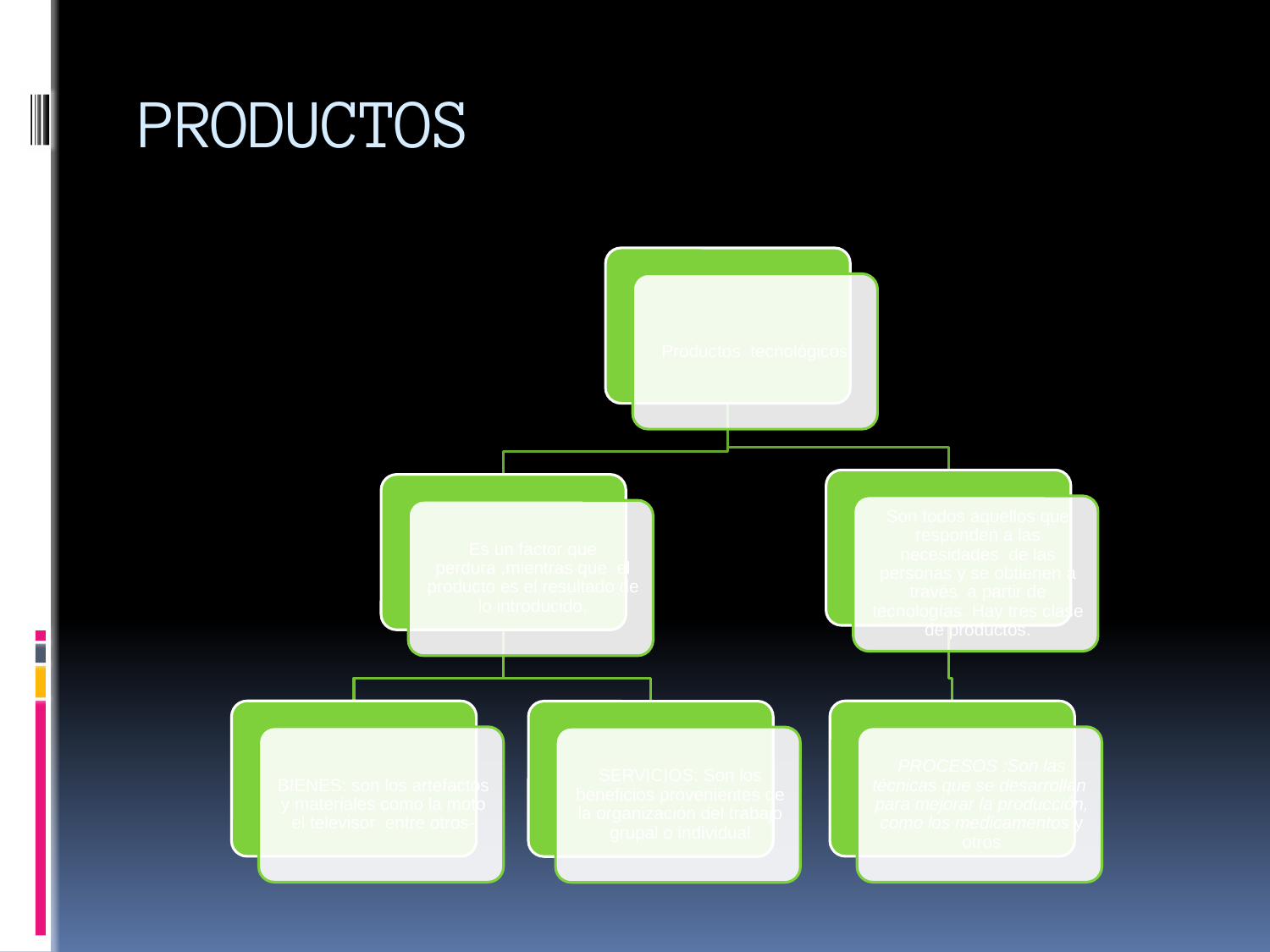

# PRODUCTOS
Productos  tecnológicos
Es un factor que perdura ,mientras que  el producto es el resultado de lo introducido.
BIENES: son los artefactos y materiales como la moto el televisor  entre otros-
SERVICIOS: Son los beneficios provenientes de la organización del trabajo grupal o individual
Son todos aquellos que responden a las necesidades  de las personas y se obtienen a través  a partir de tecnologías. Hay tres clase de productos.
PROCESOS :Son las técnicas que se desarrollan  para mejorar la producción, como los medicamentos y otros